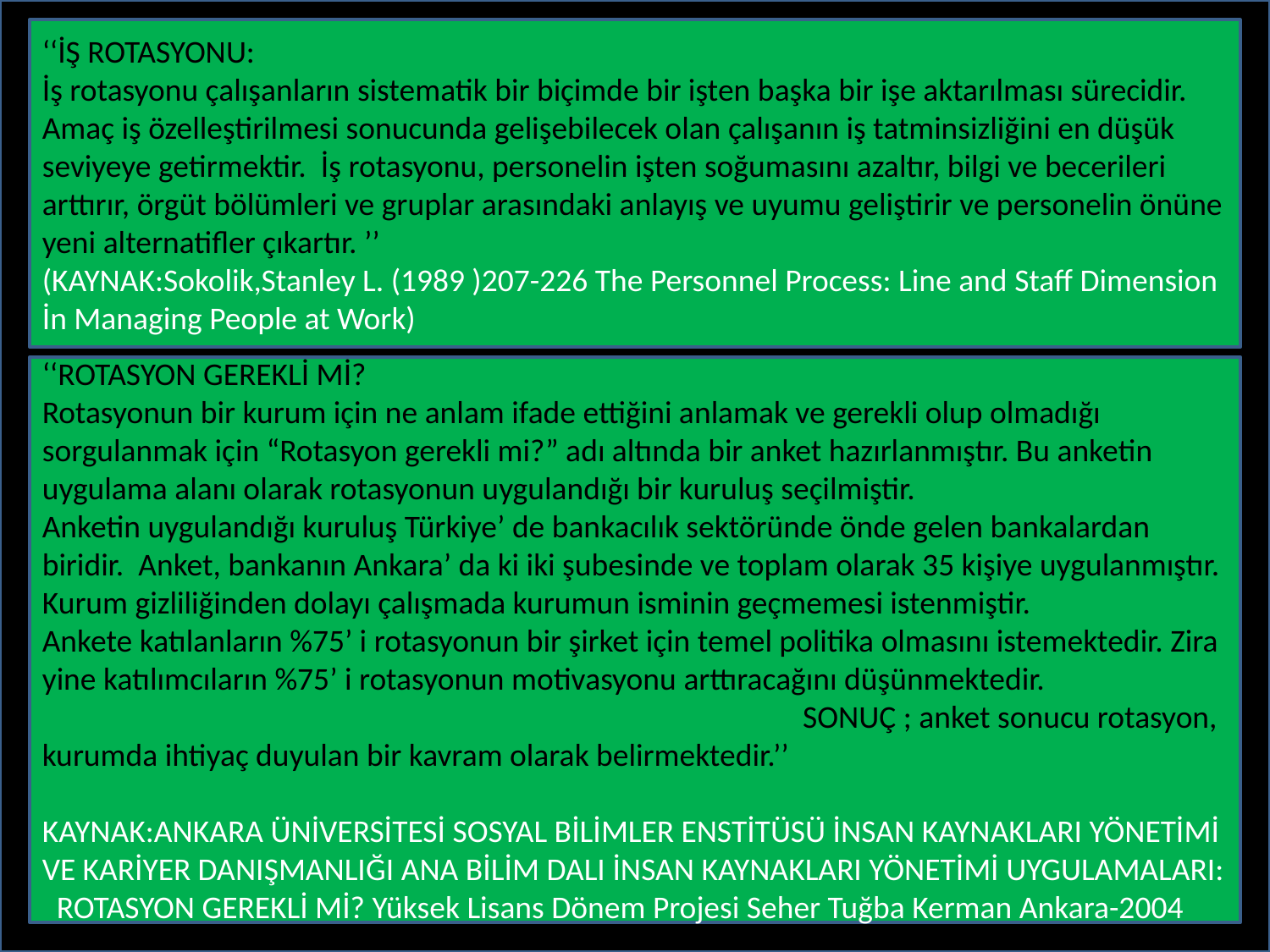

‘‘İŞ ROTASYONU:
İş rotasyonu çalışanların sistematik bir biçimde bir işten başka bir işe aktarılması sürecidir.  Amaç iş özelleştirilmesi sonucunda gelişebilecek olan çalışanın iş tatminsizliğini en düşük seviyeye getirmektir.  İş rotasyonu, personelin işten soğumasını azaltır, bilgi ve becerileri arttırır, örgüt bölümleri ve gruplar arasındaki anlayış ve uyumu geliştirir ve personelin önüne yeni alternatifler çıkartır. ’’                                                                                                        (KAYNAK:Sokolik,Stanley L. (1989 )207-226 The Personnel Process: Line and Staff Dimension İn Managing People at Work)

#

‘‘ROTASYON GEREKLİ Mİ?
Rotasyonun bir kurum için ne anlam ifade ettiğini anlamak ve gerekli olup olmadığı sorgulanmak için “Rotasyon gerekli mi?” adı altında bir anket hazırlanmıştır. Bu anketin uygulama alanı olarak rotasyonun uygulandığı bir kuruluş seçilmiştir.
Anketin uygulandığı kuruluş Türkiye’ de bankacılık sektöründe önde gelen bankalardan biridir.  Anket, bankanın Ankara’ da ki iki şubesinde ve toplam olarak 35 kişiye uygulanmıştır. Kurum gizliliğinden dolayı çalışmada kurumun isminin geçmemesi istenmiştir.
Ankete katılanların %75’ i rotasyonun bir şirket için temel politika olmasını istemektedir. Zira yine katılımcıların %75’ i rotasyonun motivasyonu arttıracağını düşünmektedir.                                                                                                                                    SONUÇ ; anket sonucu rotasyon, kurumda ihtiyaç duyulan bir kavram olarak belirmektedir.’’

KAYNAK:ANKARA ÜNİVERSİTESİ SOSYAL BİLİMLER ENSTİTÜSÜ İNSAN KAYNAKLARI YÖNETİMİ VE KARİYER DANIŞMANLIĞI ANA BİLİM DALI İNSAN KAYNAKLARI YÖNETİMİ UYGULAMALARI:   ROTASYON GEREKLİ Mİ? Yüksek Lisans Dönem Projesi Seher Tuğba Kerman Ankara-2004